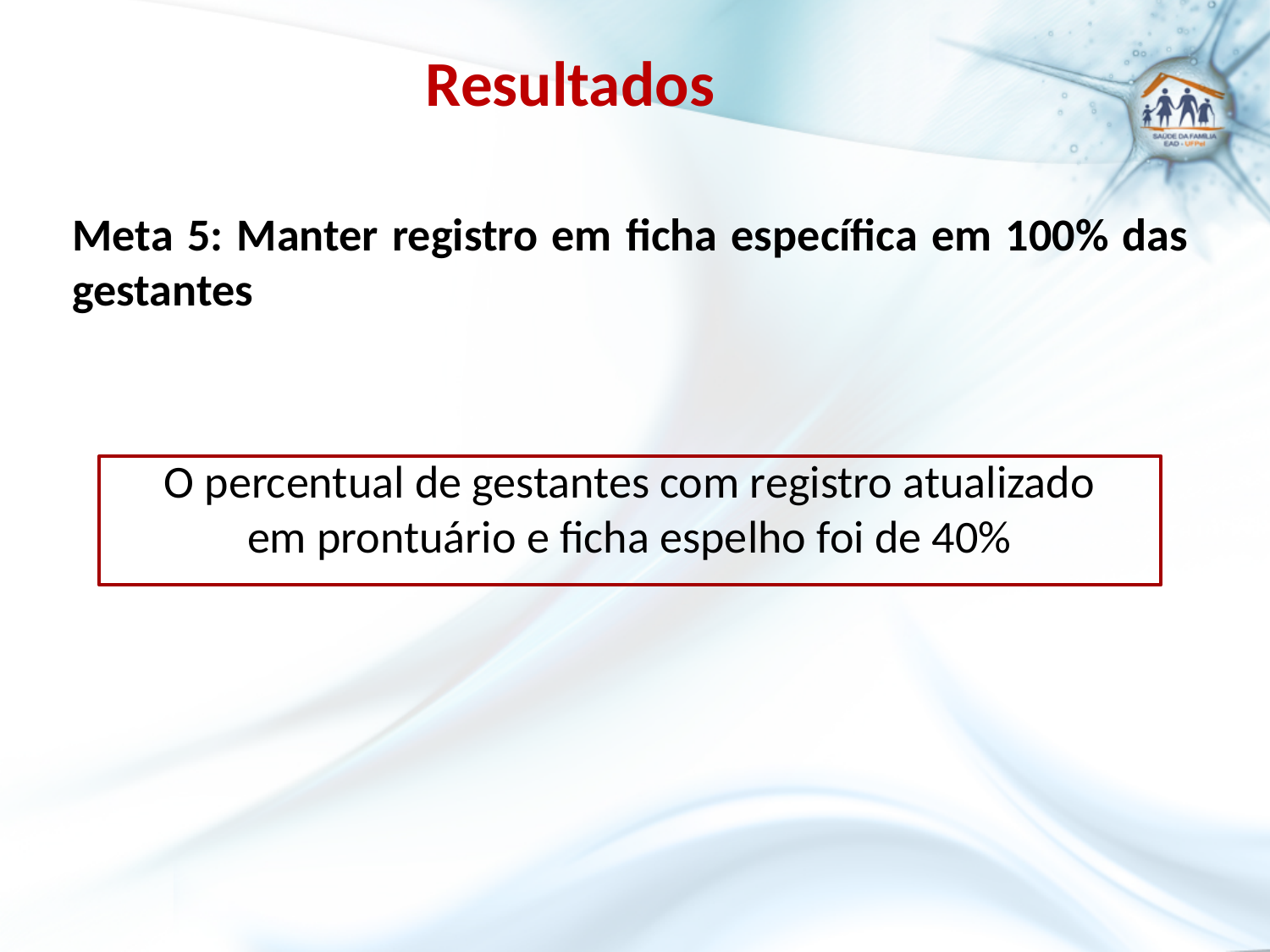

# Resultados
Meta 5: Manter registro em ficha específica em 100% das gestantes

O percentual de gestantes com registro atualizado em prontuário e ficha espelho foi de 40%